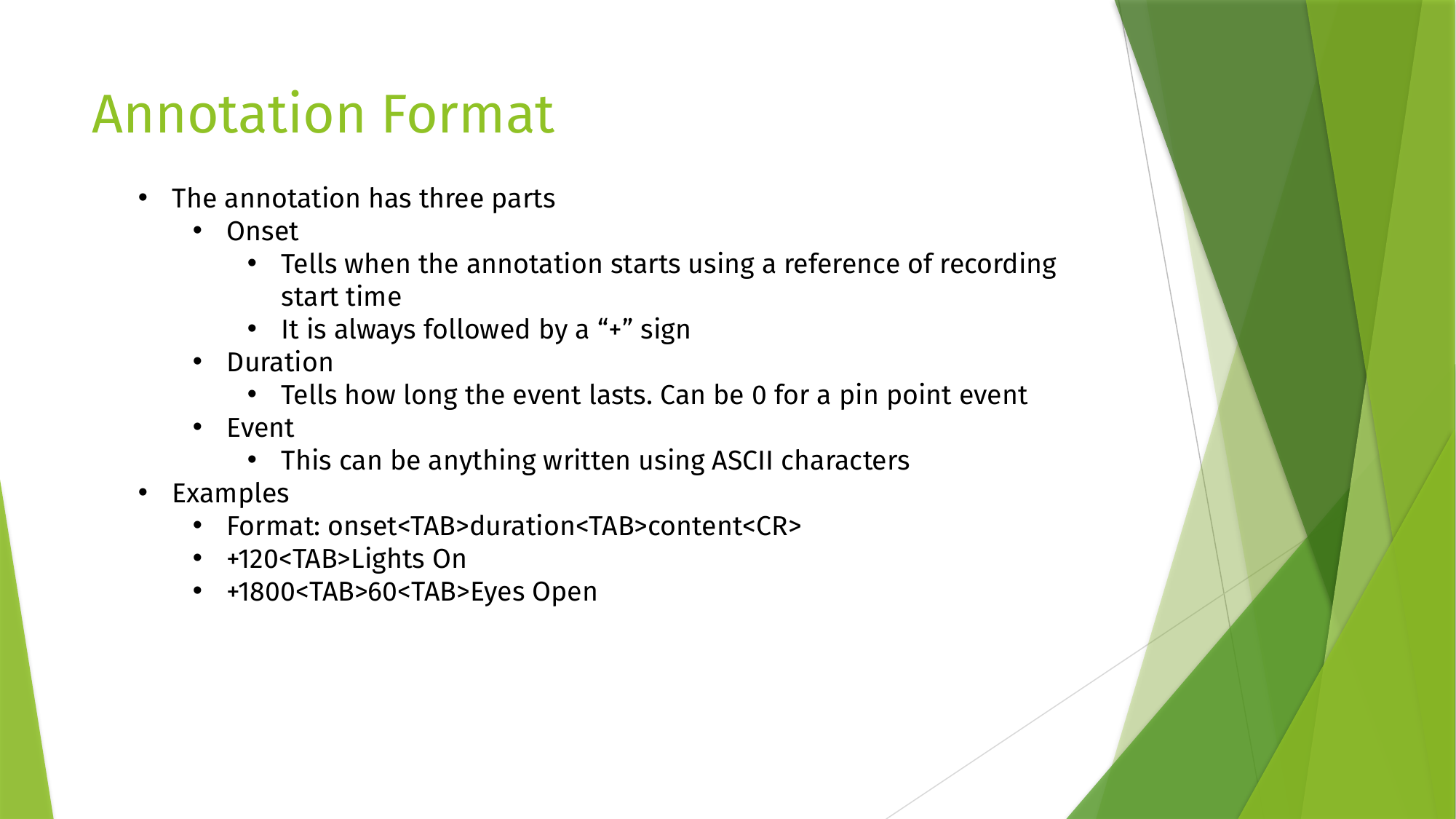

# Annotation Format
The annotation has three parts
Onset
Tells when the annotation starts using a reference of recording start time
It is always followed by a “+” sign
Duration
Tells how long the event lasts. Can be 0 for a pin point event
Event
This can be anything written using ASCII characters
Examples
Format: onset<TAB>duration<TAB>content<CR>
+120<TAB>Lights On
+1800<TAB>60<TAB>Eyes Open